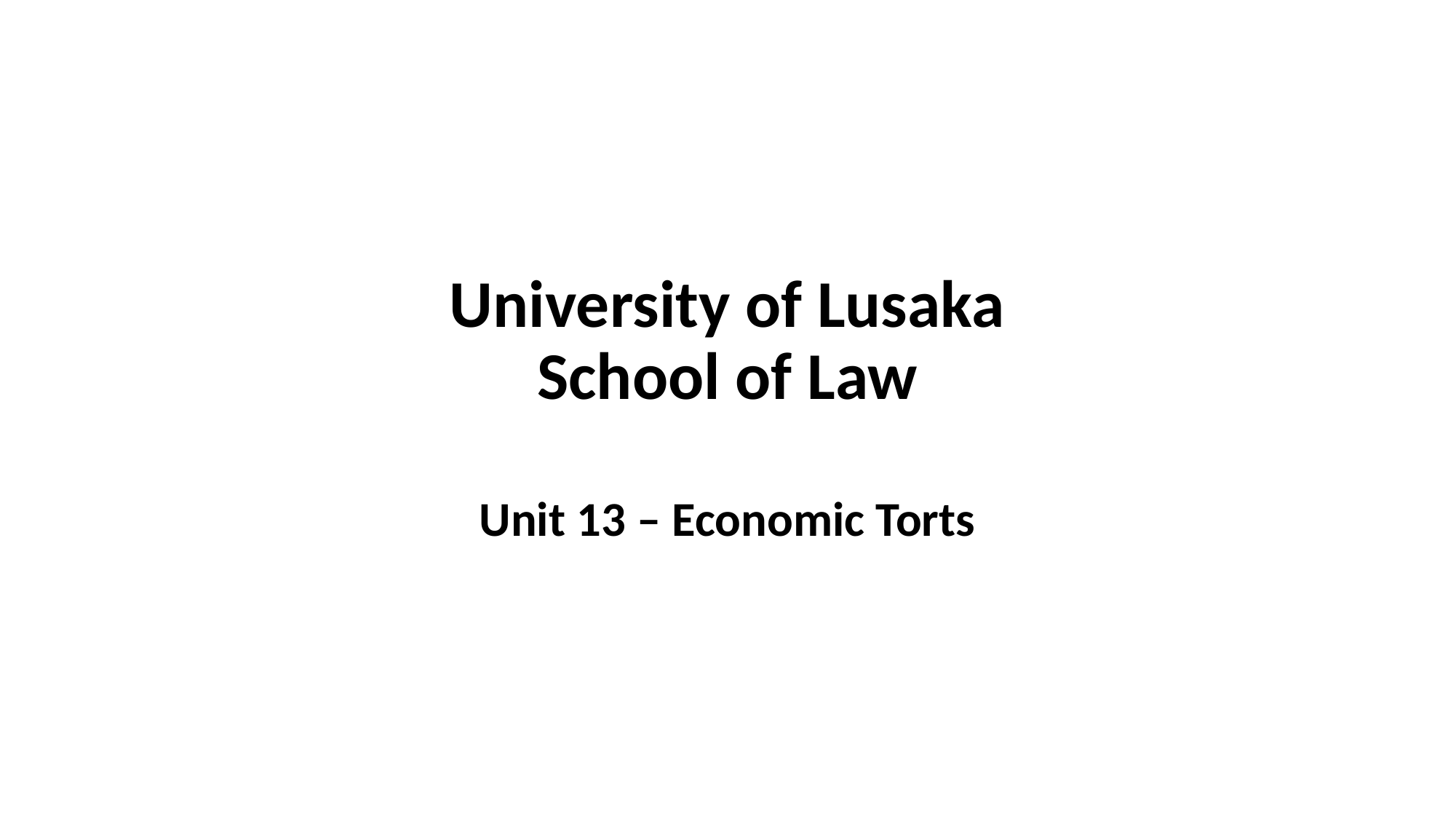

# University of Lusaka School of Law

Unit 13 – Economic Torts